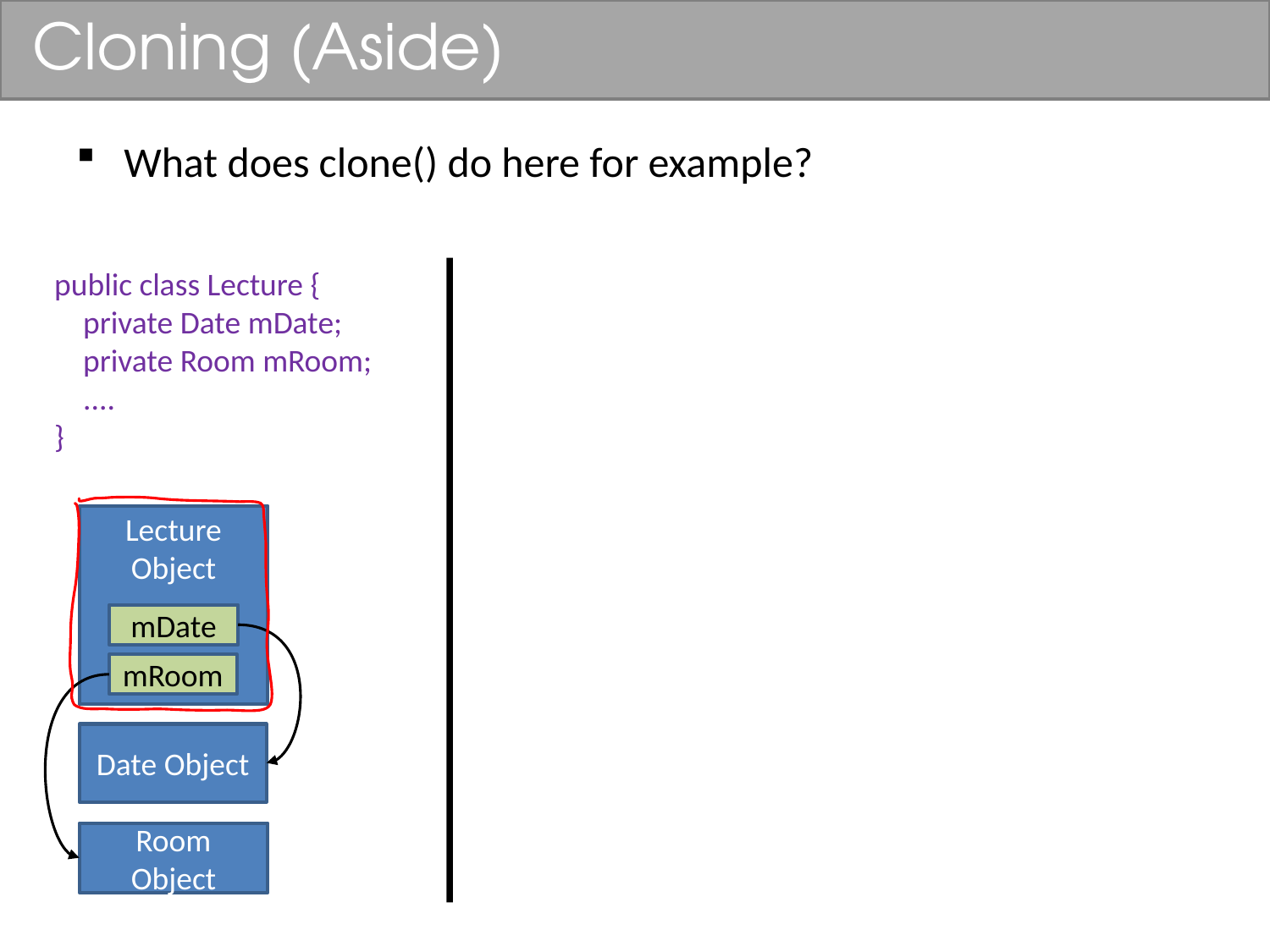

# Cloning (Aside)
What does clone() do here for example?
public class Lecture {
    private Date mDate;
    private Room mRoom;
    ....
}

Lecture Object
mDate
mRoom
Date Object
Room Object